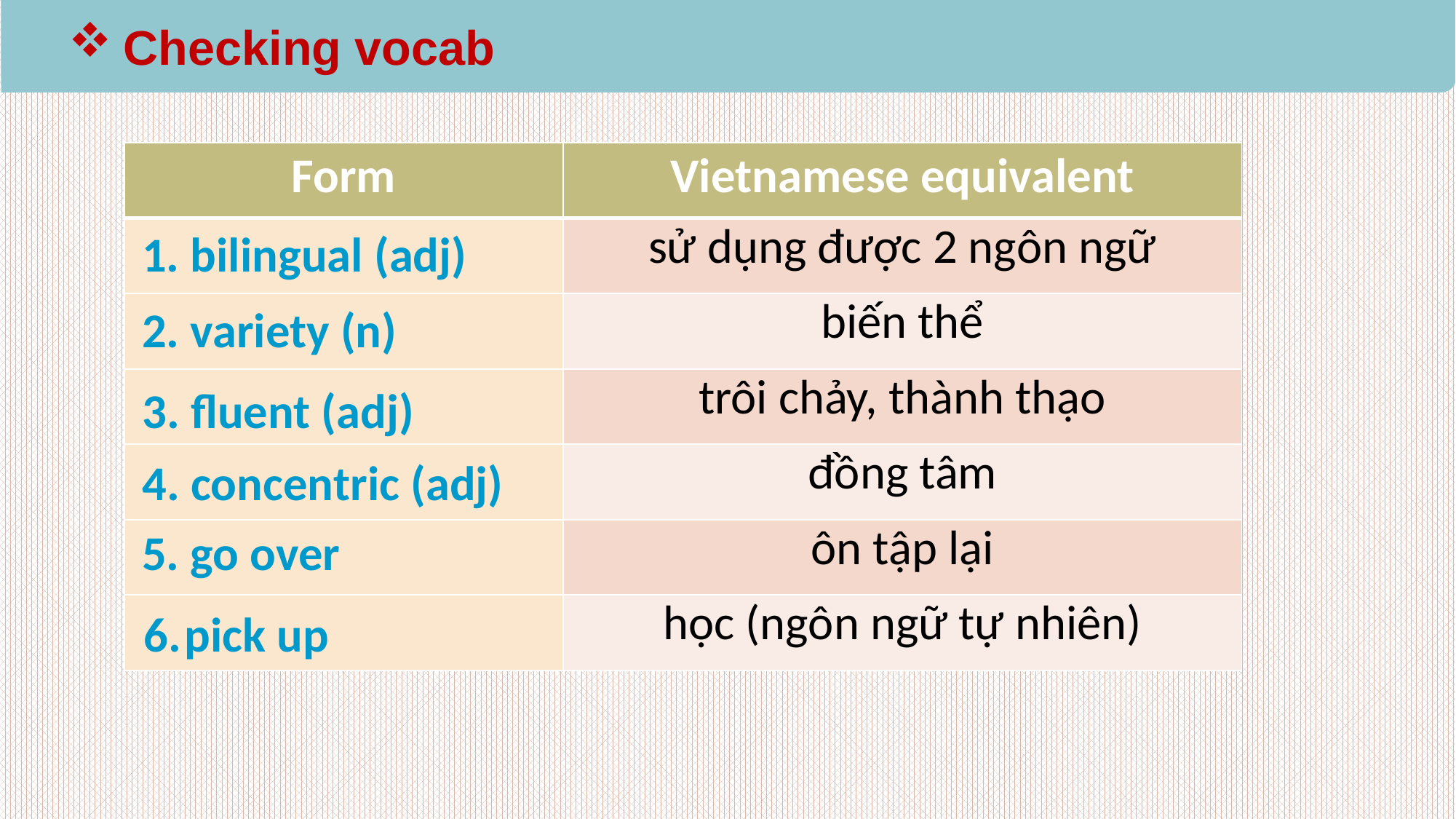

Checking vocab
| Form | Vietnamese equivalent |
| --- | --- |
|  | sử dụng được 2 ngôn ngữ |
|  | biến thể |
|  | trôi chảy, thành thạo |
|  | đồng tâm |
|  | ôn tập lại |
|  | học (ngôn ngữ tự nhiên) |
1. bilingual (adj)
2. variety (n)
3. fluent (adj)
4. concentric (adj)
5. go over
pick up